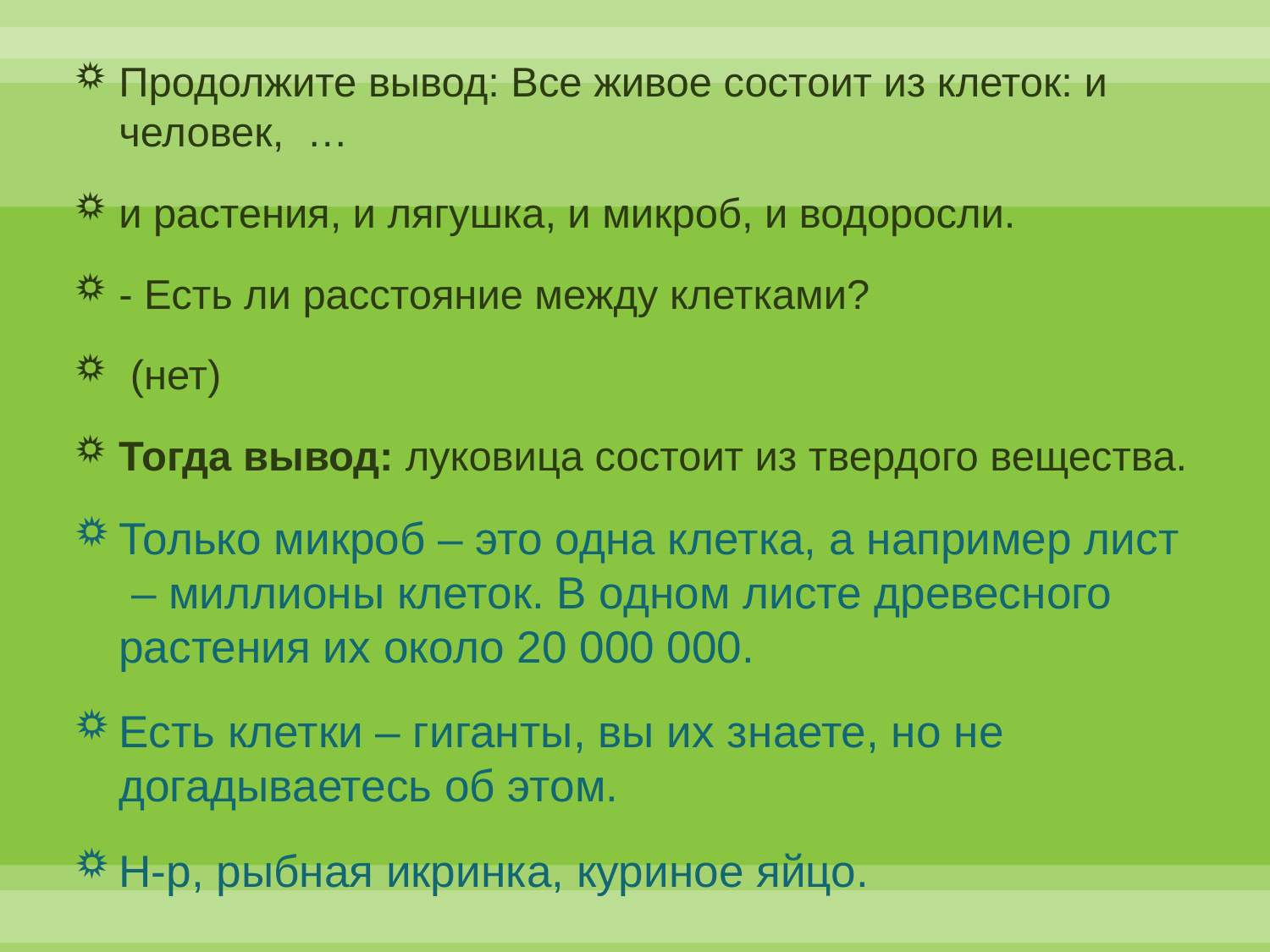

Продолжите вывод: Все живое состоит из клеток: и человек,  …
и растения, и лягушка, и микроб, и водоросли.
- Есть ли расстояние между клетками?
 (нет)
Тогда вывод: луковица состоит из твердого вещества.
Только микроб – это одна клетка, а например лист  – миллионы клеток. В одном листе древесного растения их около 20 000 000.
Есть клетки – гиганты, вы их знаете, но не догадываетесь об этом.
Н-р, рыбная икринка, куриное яйцо.